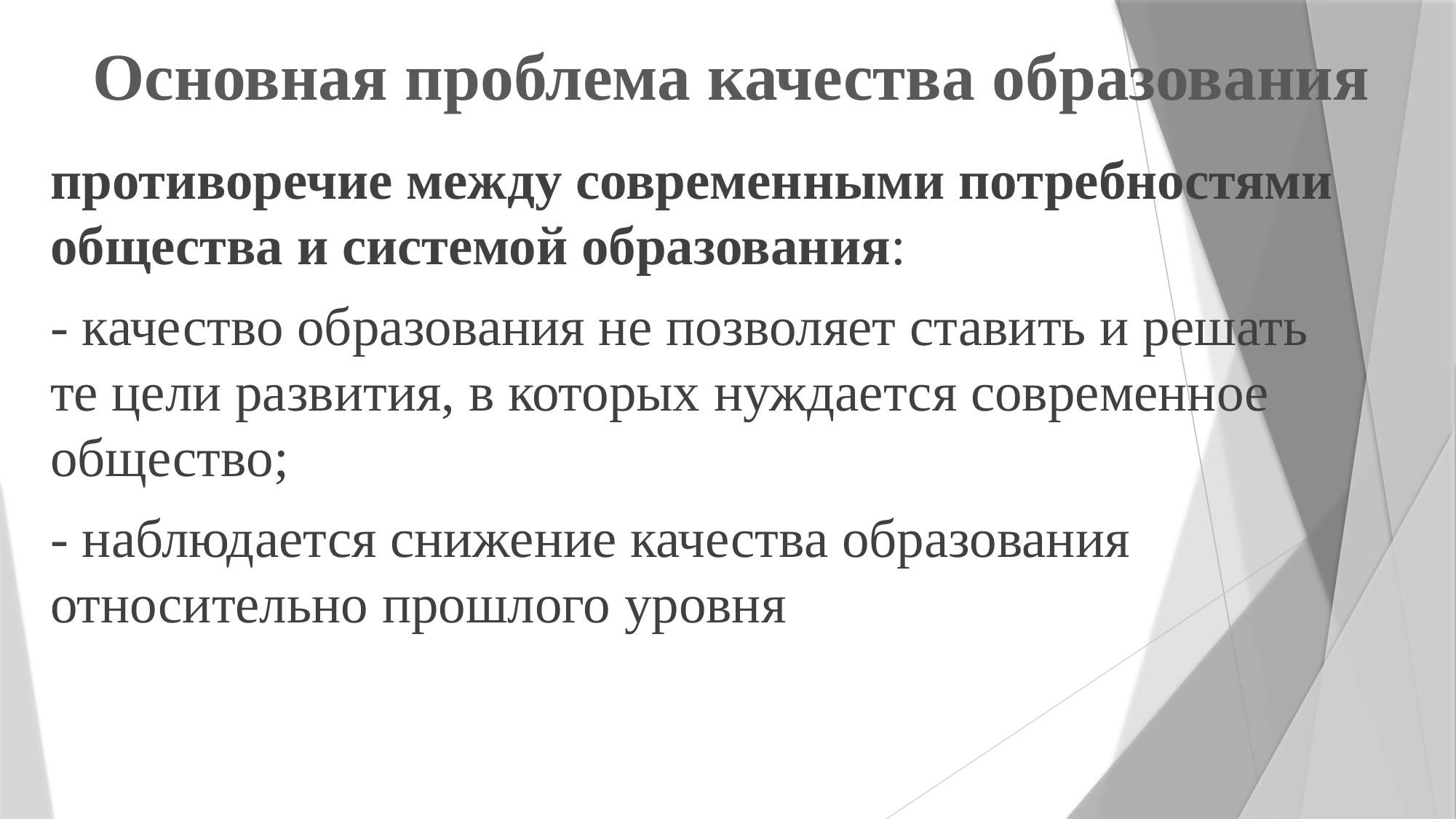

# Основная проблема качества образования
противоречие между современными потребностями общества и системой образования:
- качество образования не позволяет ставить и решать те цели развития, в которых нуждается современное общество;
- наблюдается снижение качества образования относительно прошлого уровня